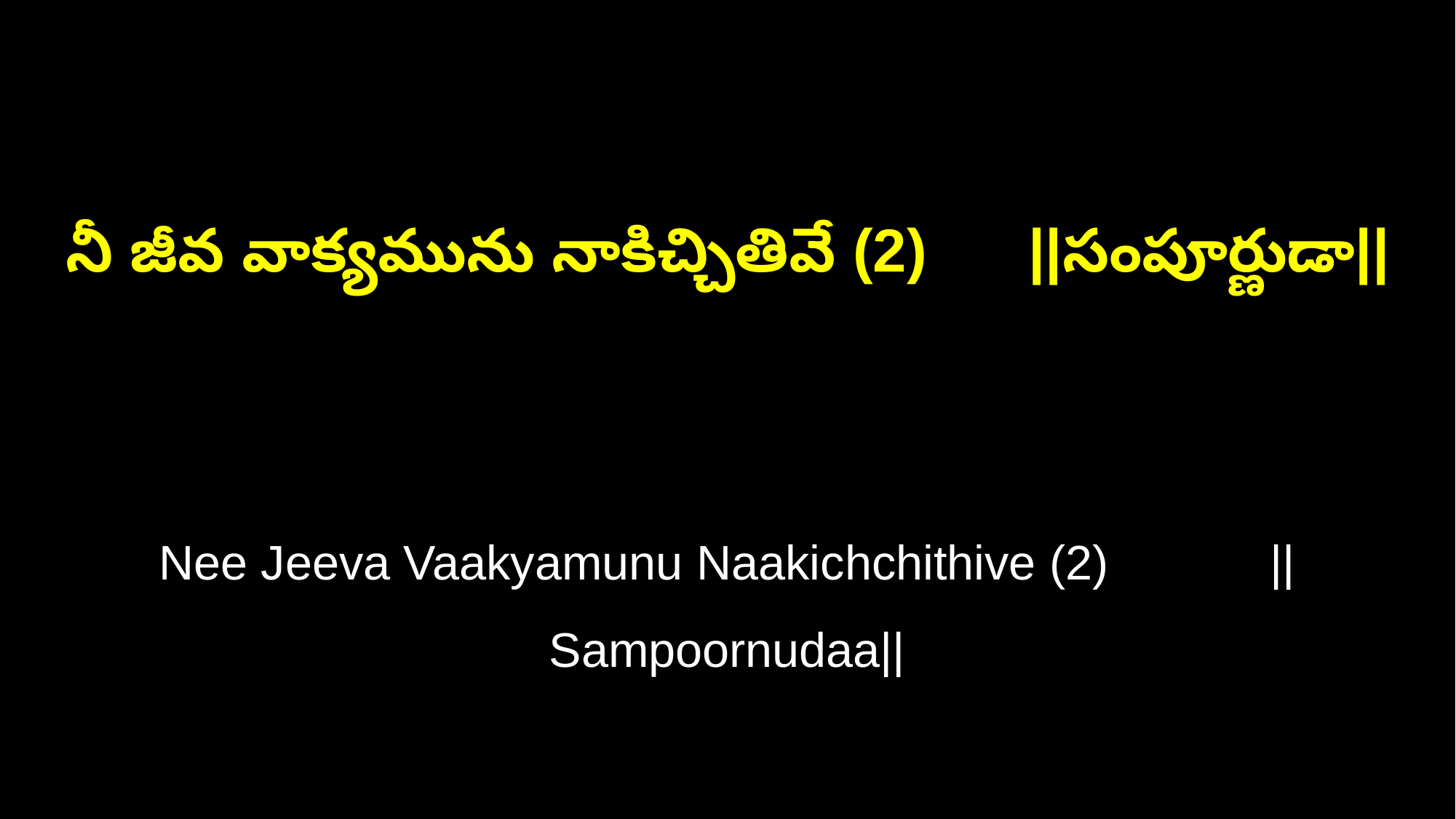

నీ జీవ వాక్యమును నాకిచ్చితివే (2)      ||సంపూర్ణుడా||
Nee Jeeva Vaakyamunu Naakichchithive (2)            ||Sampoornudaa||